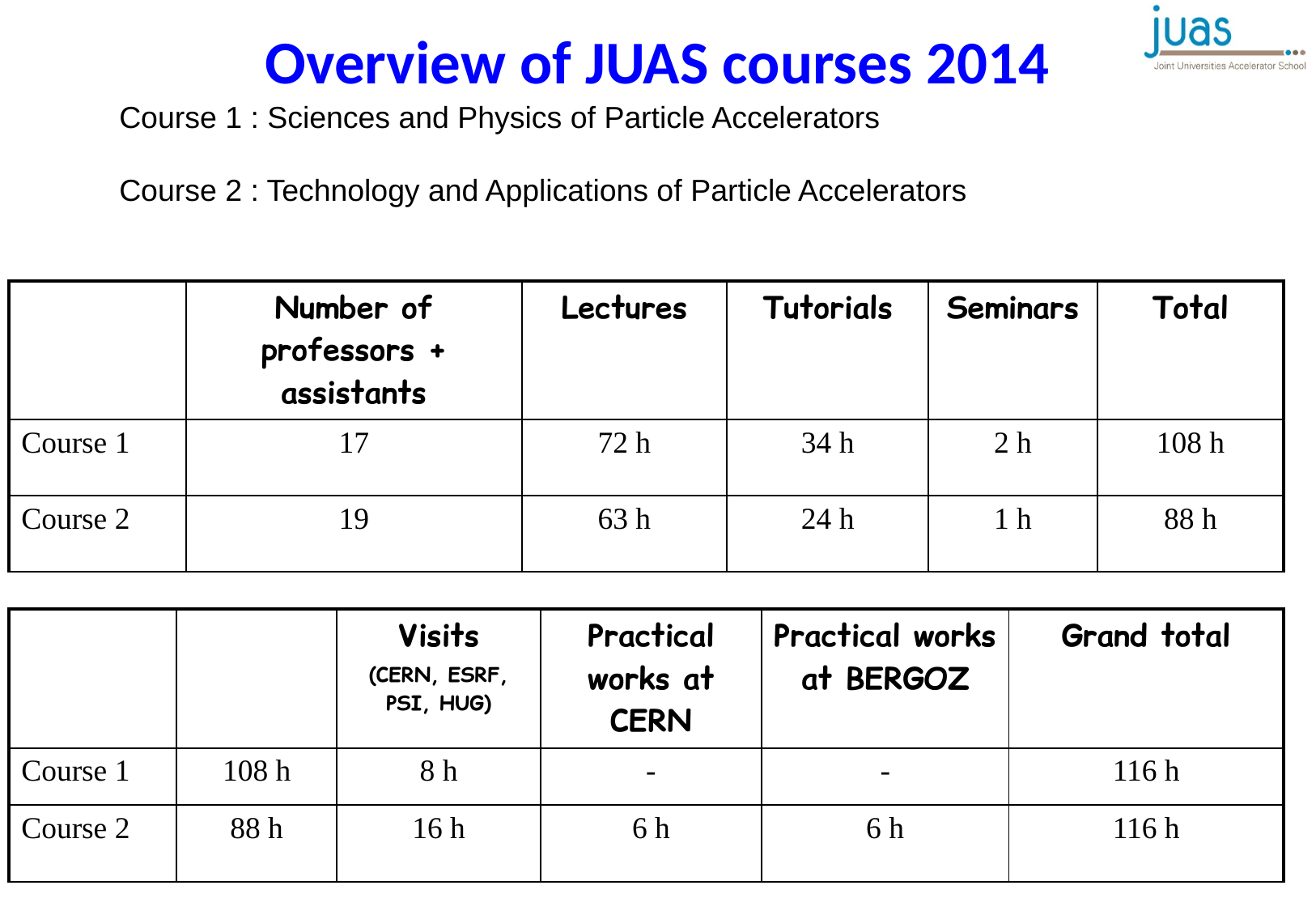

Overview of JUAS courses 2014
Course 1 : Sciences and Physics of Particle Accelerators

Course 2 : Technology and Applications of Particle Accelerators
|  | Number of professors + assistants | Lectures | Tutorials | Seminars | Total |
| --- | --- | --- | --- | --- | --- |
| Course 1 | 17 | 72 h | 34 h | 2 h | 108 h |
| Course 2 | 19 | 63 h | 24 h | 1 h | 88 h |
|  |  | Visits (CERN, ESRF, PSI, HUG) | Practical works at CERN | Practical works at BERGOZ | Grand total |
| --- | --- | --- | --- | --- | --- |
| Course 1 | 108 h | 8 h | - | - | 116 h |
| Course 2 | 88 h | 16 h | 6 h | 6 h | 116 h |